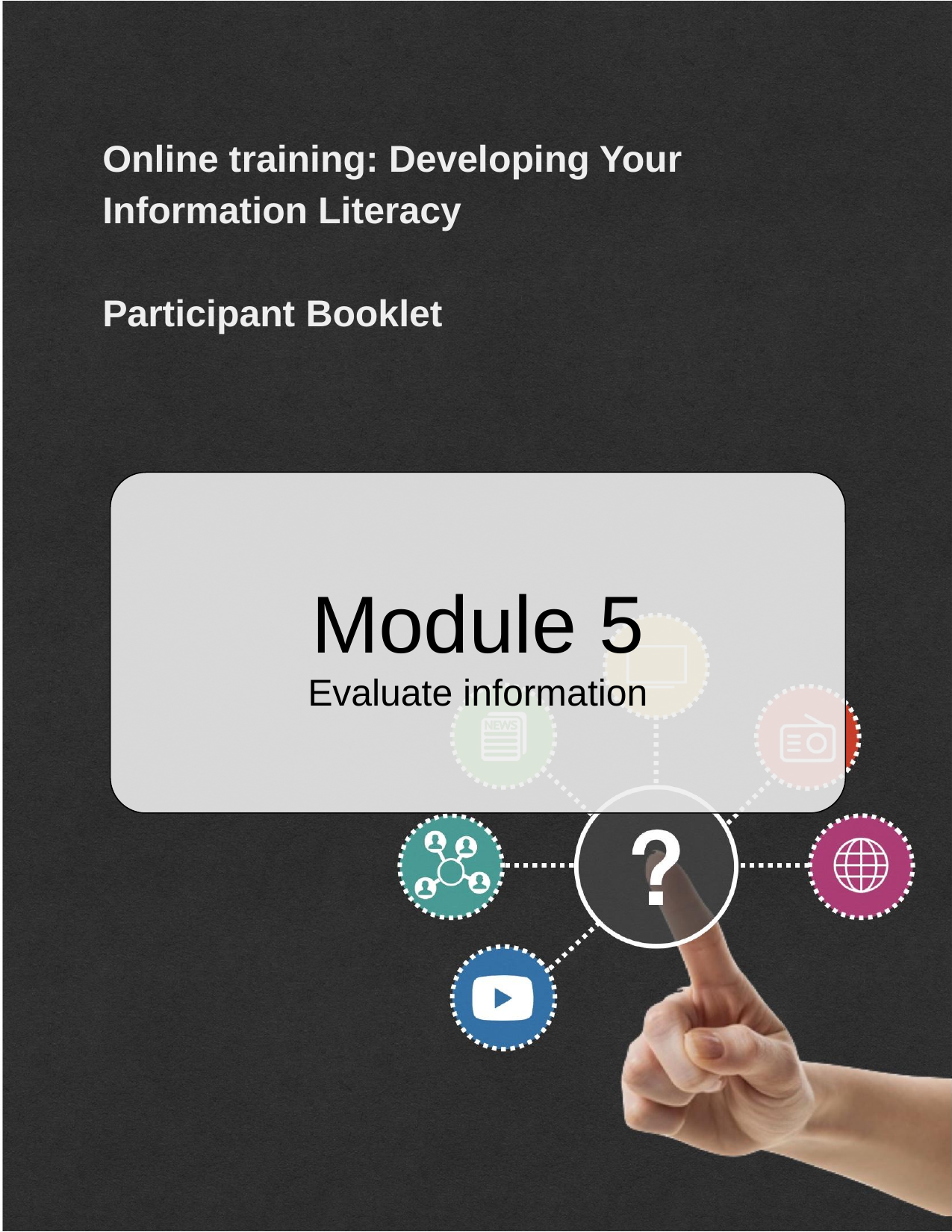

Online training: Developing Your Information Literacy

Participant Booklet

Module 5
Evaluate information